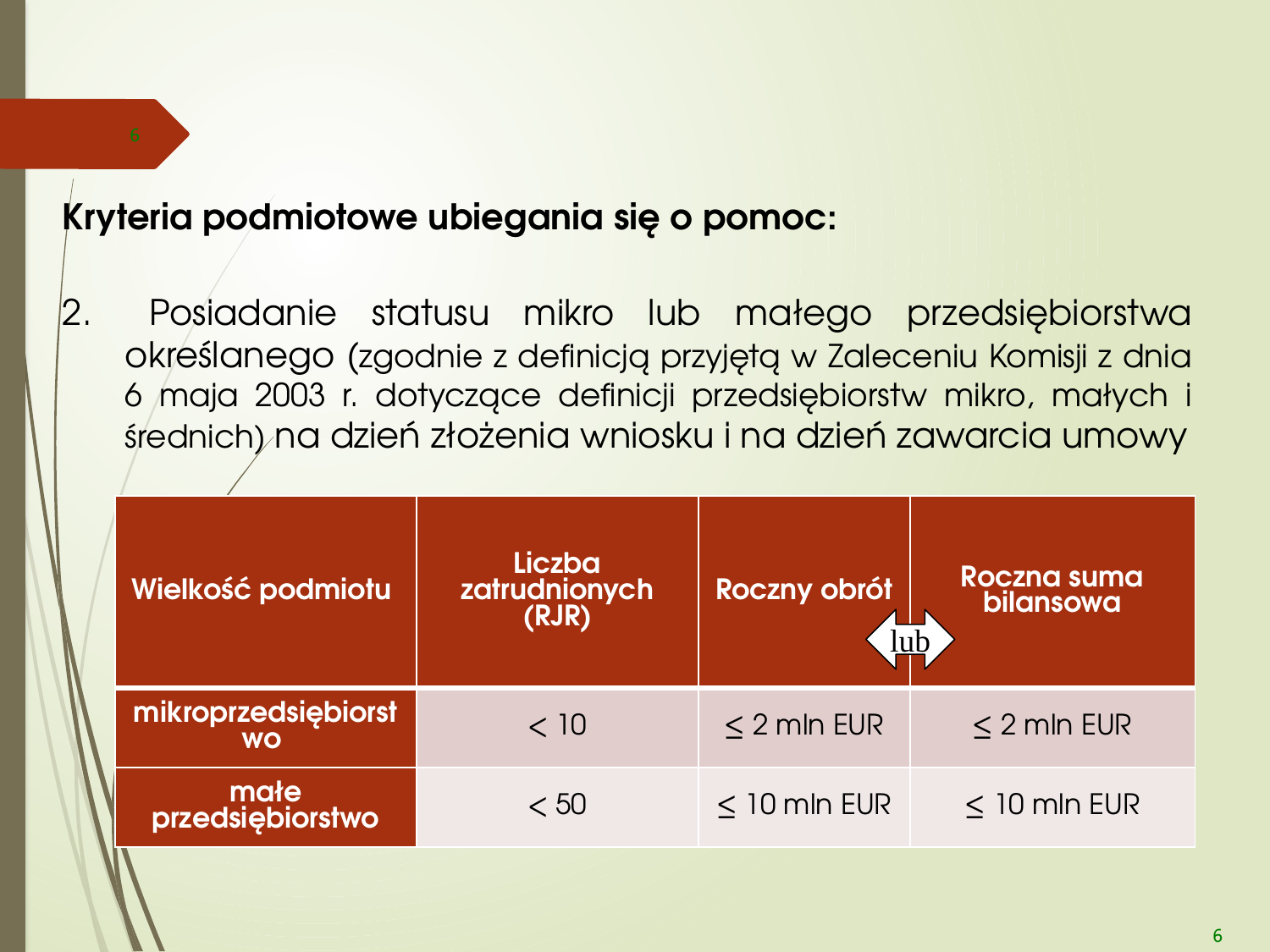

6
Kryteria podmiotowe ubiegania się o pomoc:

2. 	Posiadanie statusu mikro lub małego przedsiębiorstwa określanego (zgodnie z definicją przyjętą w Zaleceniu Komisji z dnia 6 maja 2003 r. dotyczące definicji przedsiębiorstw mikro, małych i średnich) na dzień złożenia wniosku i na dzień zawarcia umowy

| Wielkość podmiotu | Liczba zatrudnionych (RJR) | Roczny obrót | Roczna suma bilansowa |
| --- | --- | --- | --- |
| mikroprzedsiębiorstwo | < 10 | ≤ 2 mln EUR | ≤ 2 mln EUR |
| małe przedsiębiorstwo | < 50 | ≤ 10 mln EUR | ≤ 10 mln EUR |
lub
6